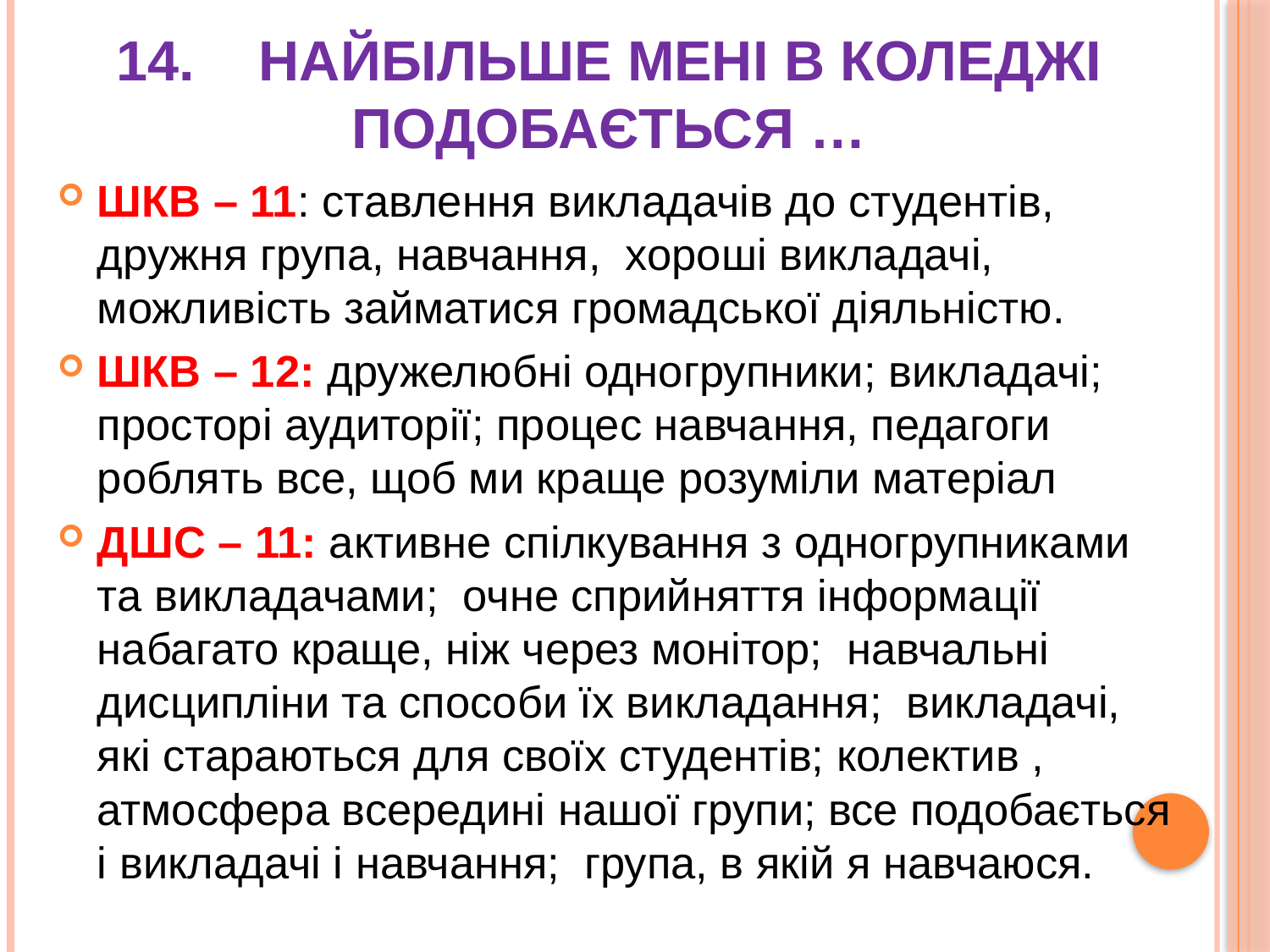

# 14.	 Найбільше мені в Коледжі подобається …
ШКВ – 11: ставлення викладачів до студентів,  дружня група, навчання,  хороші викладачі,  можливість займатися громадської діяльністю.
ШКВ – 12: дружелюбні одногрупники; викладачі; просторі аудиторії; процес навчання, педагоги роблять все, щоб ми краще розуміли матеріал
ДШС – 11: активне спілкування з одногрупниками та викладачами;  очне сприйняття інформації набагато краще, ніж через монітор;  навчальні дисципліни та способи їх викладання;  викладачі, які стараються для своїх студентів; колектив , атмосфера всередині нашої групи; все подобається і викладачі і навчання;  група, в якій я навчаюся.